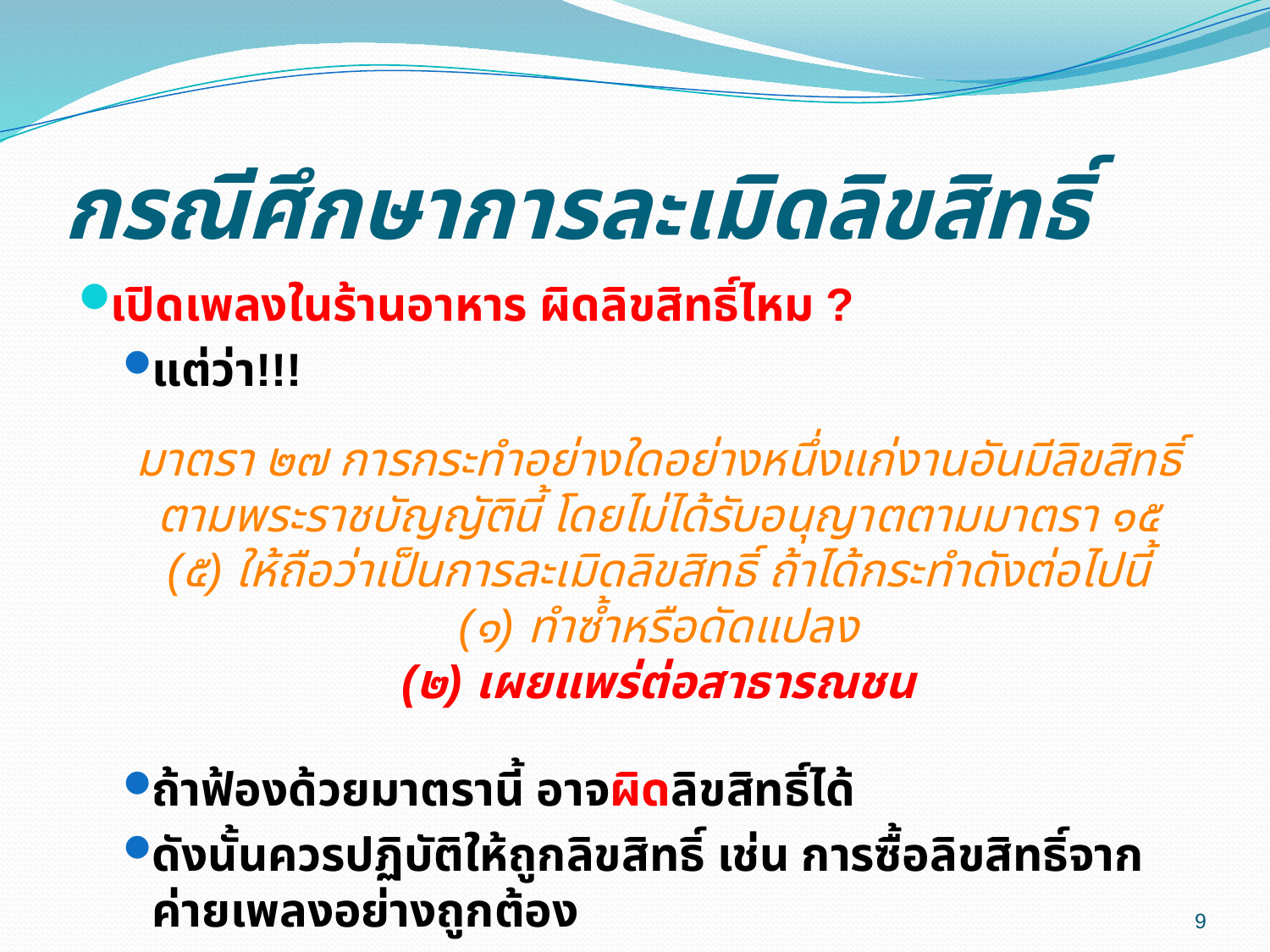

# กรณีศึกษาการละเมิดลิขสิทธิ์
เปิดเพลงในร้านอาหาร ผิดลิขสิทธิ์ไหม ?
แต่ว่า!!!

มาตรา ๒๗ การกระทำอย่างใดอย่างหนึ่งแก่งานอันมีลิขสิทธิ์ตามพระราชบัญญัตินี้ โดยไม่ได้รับอนุญาตตามมาตรา ๑๕ (๕) ให้ถือว่าเป็นการละเมิดลิขสิทธิ์ ถ้าได้กระทำดังต่อไปนี้
(๑) ทำซ้ำหรือดัดแปลง
(๒) เผยแพร่ต่อสาธารณชน

ถ้าฟ้องด้วยมาตรานี้ อาจผิดลิขสิทธิ์ได้
ดังนั้นควรปฏิบัติให้ถูกลิขสิทธิ์ เช่น การซื้อลิขสิทธิ์จากค่ายเพลงอย่างถูกต้อง

9